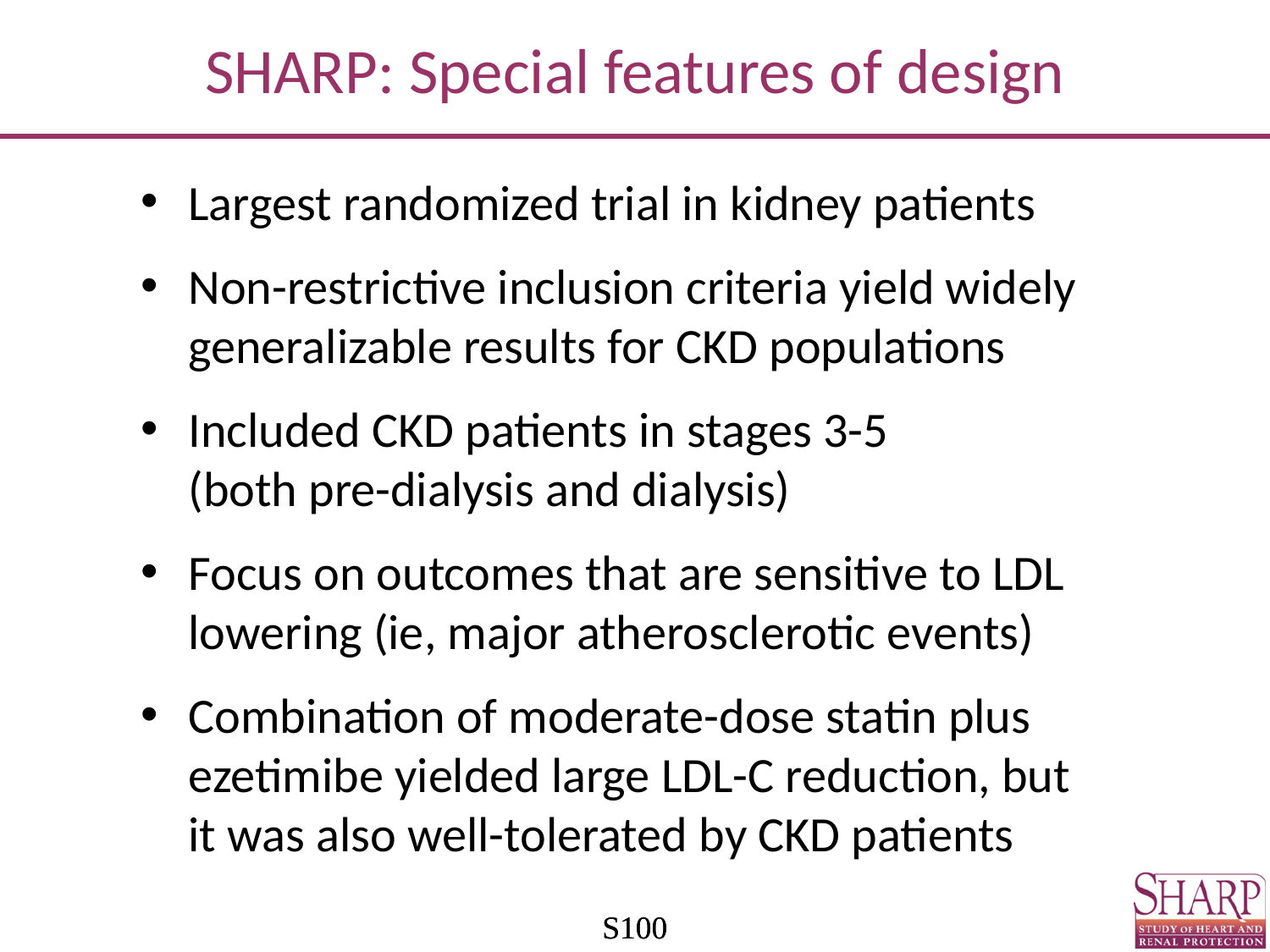

# SHARP: Special features of design
Largest randomized trial in kidney patients

Non-restrictive inclusion criteria yield widely generalizable results for CKD populations

Included CKD patients in stages 3-5         (both pre-dialysis and dialysis)

Focus on outcomes that are sensitive to LDL lowering (ie, major atherosclerotic events)

Combination of moderate-dose statin plus ezetimibe yielded large LDL-C reduction, but it was also well-tolerated by CKD patients